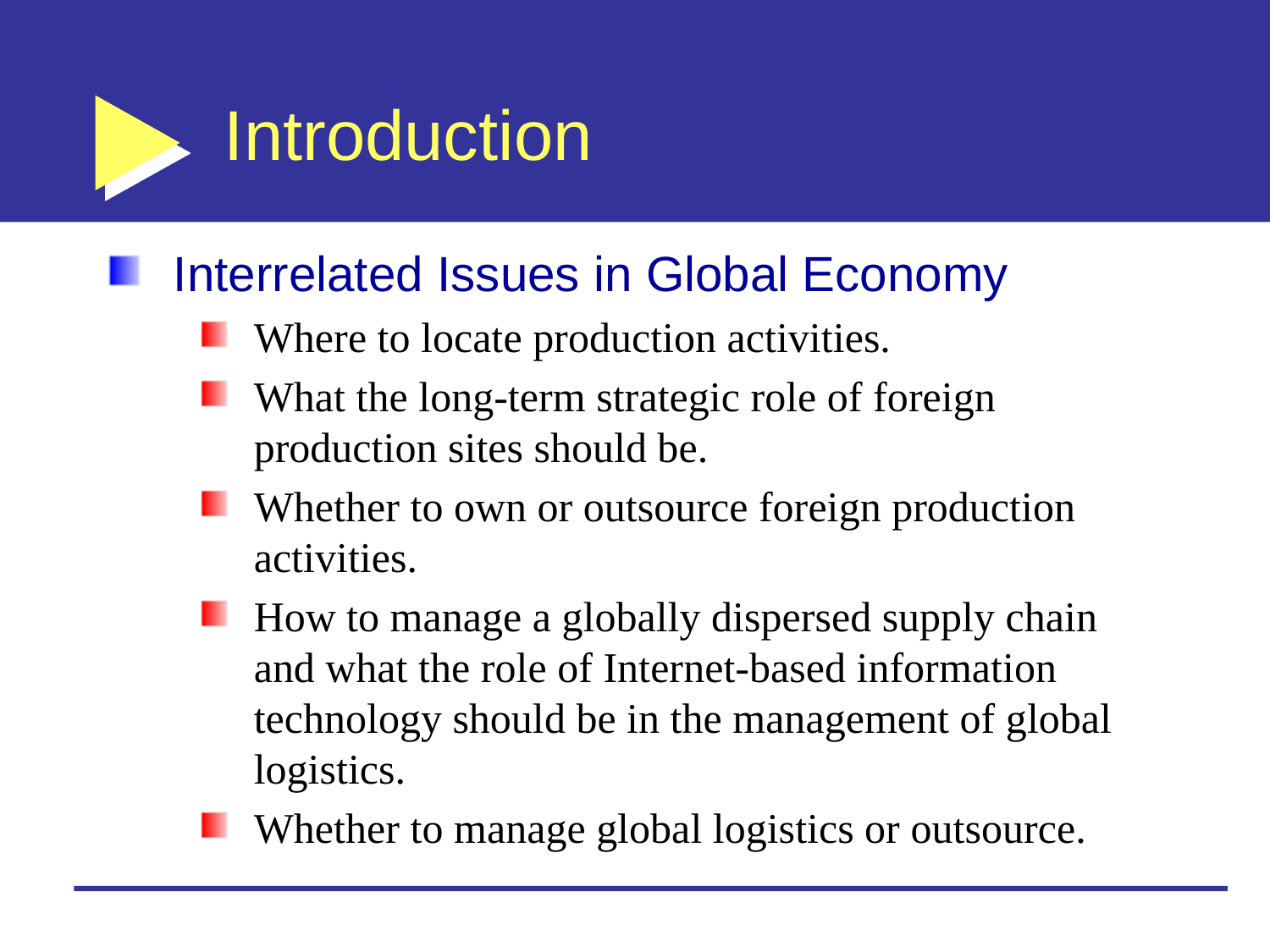

# Introduction
Interrelated Issues in Global Economy
Where to locate production activities.
What the long-term strategic role of foreign production sites should be.
Whether to own or outsource foreign production activities.
How to manage a globally dispersed supply chain and what the role of Internet-based information technology should be in the management of global logistics.
Whether to manage global logistics or outsource.